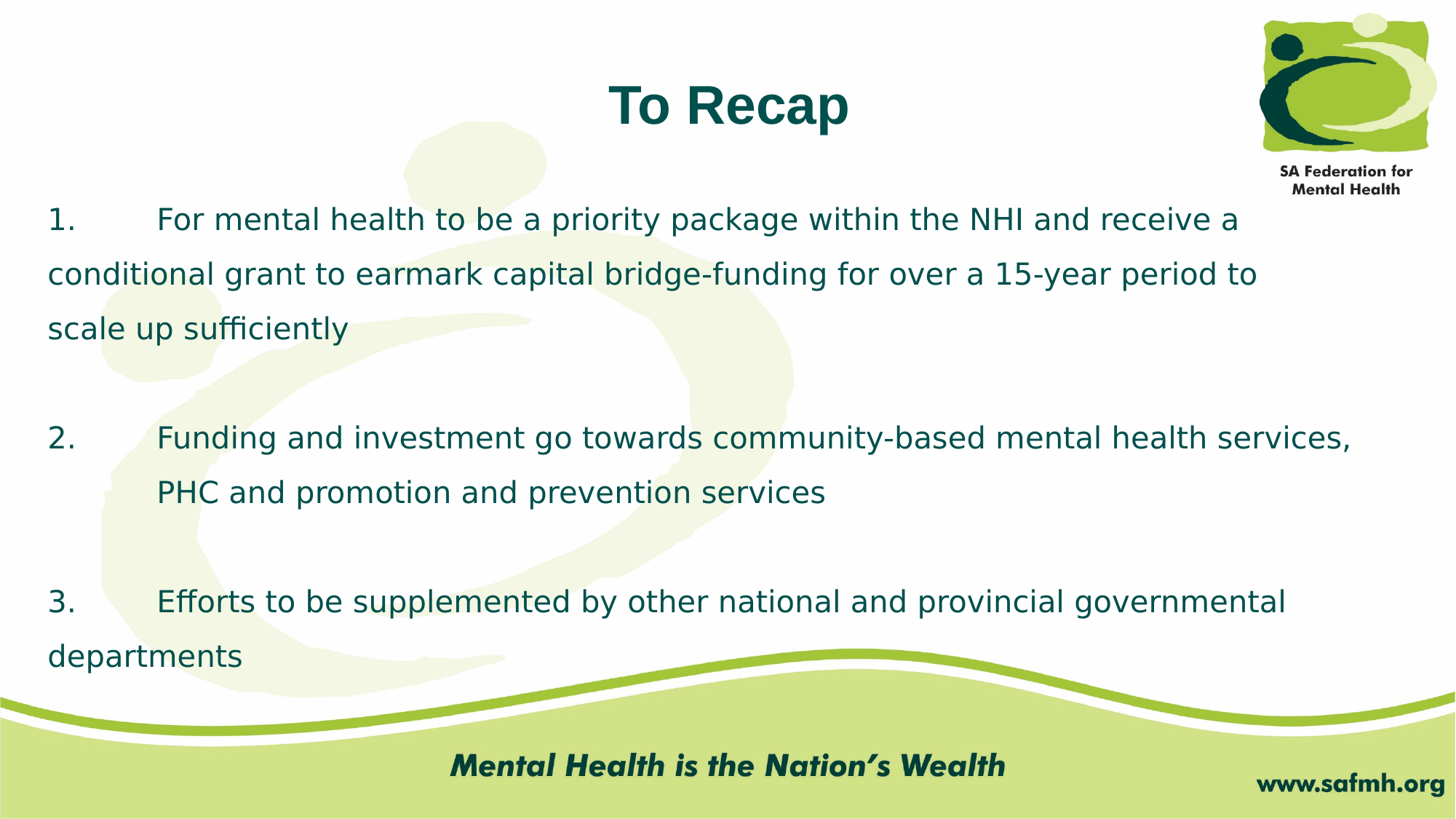

To Recap
1.	For mental health to be a priority package within the NHI and receive a 	conditional grant to earmark capital bridge-funding for over a 15-year period to 	scale up sufficiently

2.	Funding and investment go towards community-based mental health services, 	PHC and promotion and prevention services

3.	Efforts to be supplemented by other national and provincial governmental 	departments